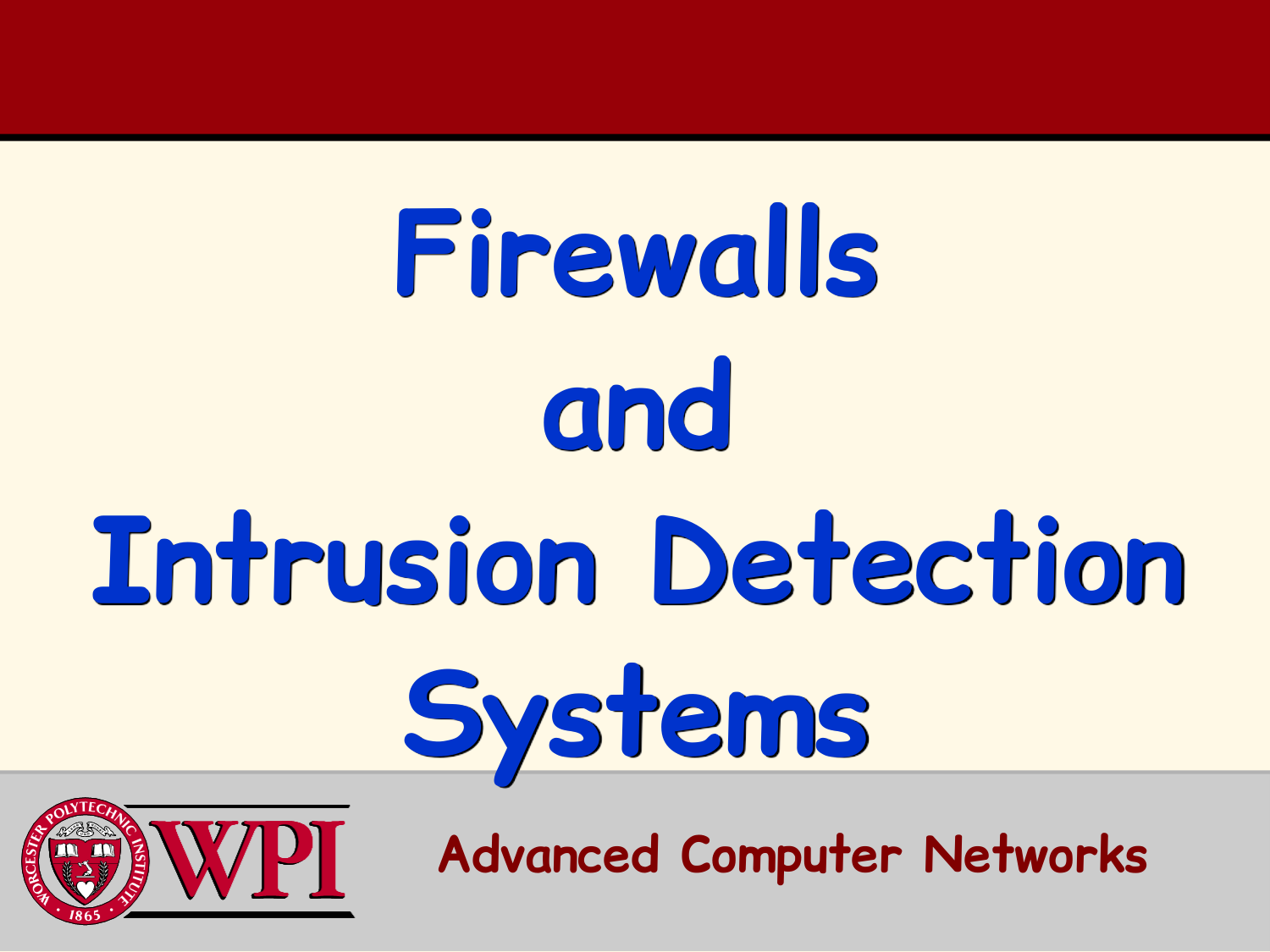

# Firewalls and Intrusion Detection Systems
Advanced Computer Networks